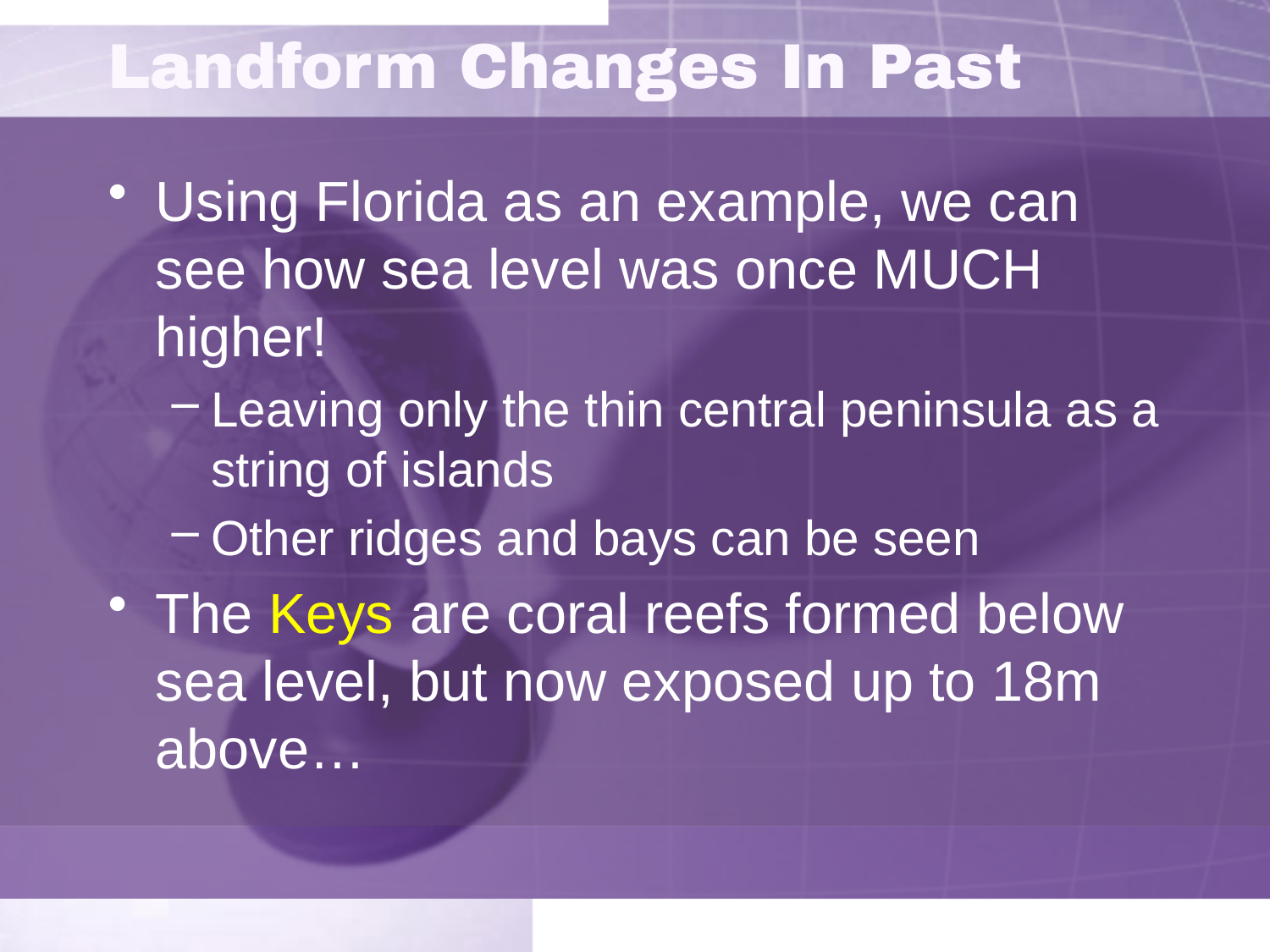

# Landform Changes In Past
Using Florida as an example, we can see how sea level was once MUCH higher!
Leaving only the thin central peninsula as a string of islands
Other ridges and bays can be seen
The Keys are coral reefs formed below sea level, but now exposed up to 18m above…